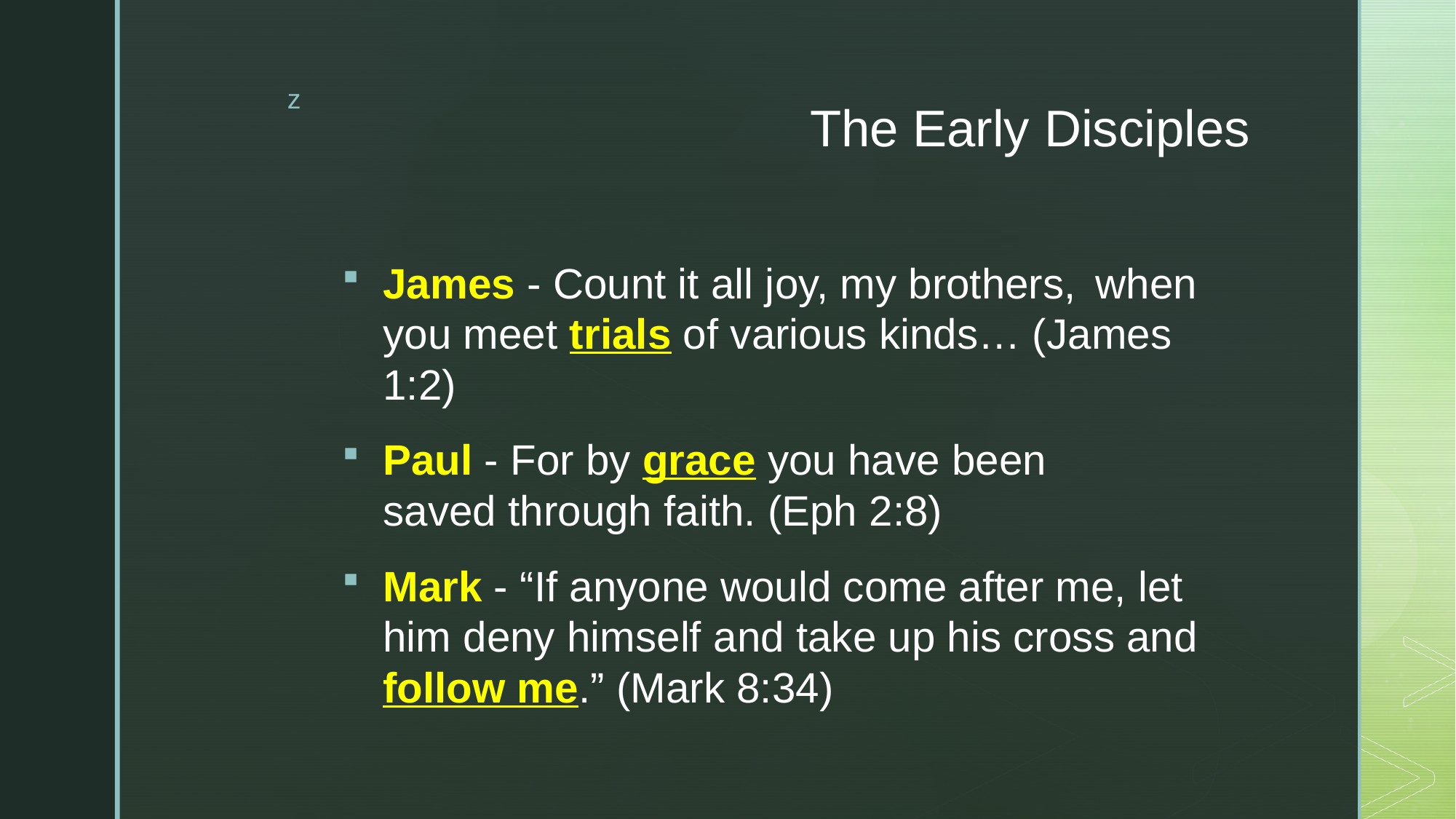

# The Early Disciples
James - Count it all joy, my brothers,  when you meet trials of various kinds… (James 1:2)
Paul - For by grace you have been saved through faith. (Eph 2:8)
Mark - “If anyone would come after me, let him deny himself and take up his cross and follow me.” (Mark 8:34)